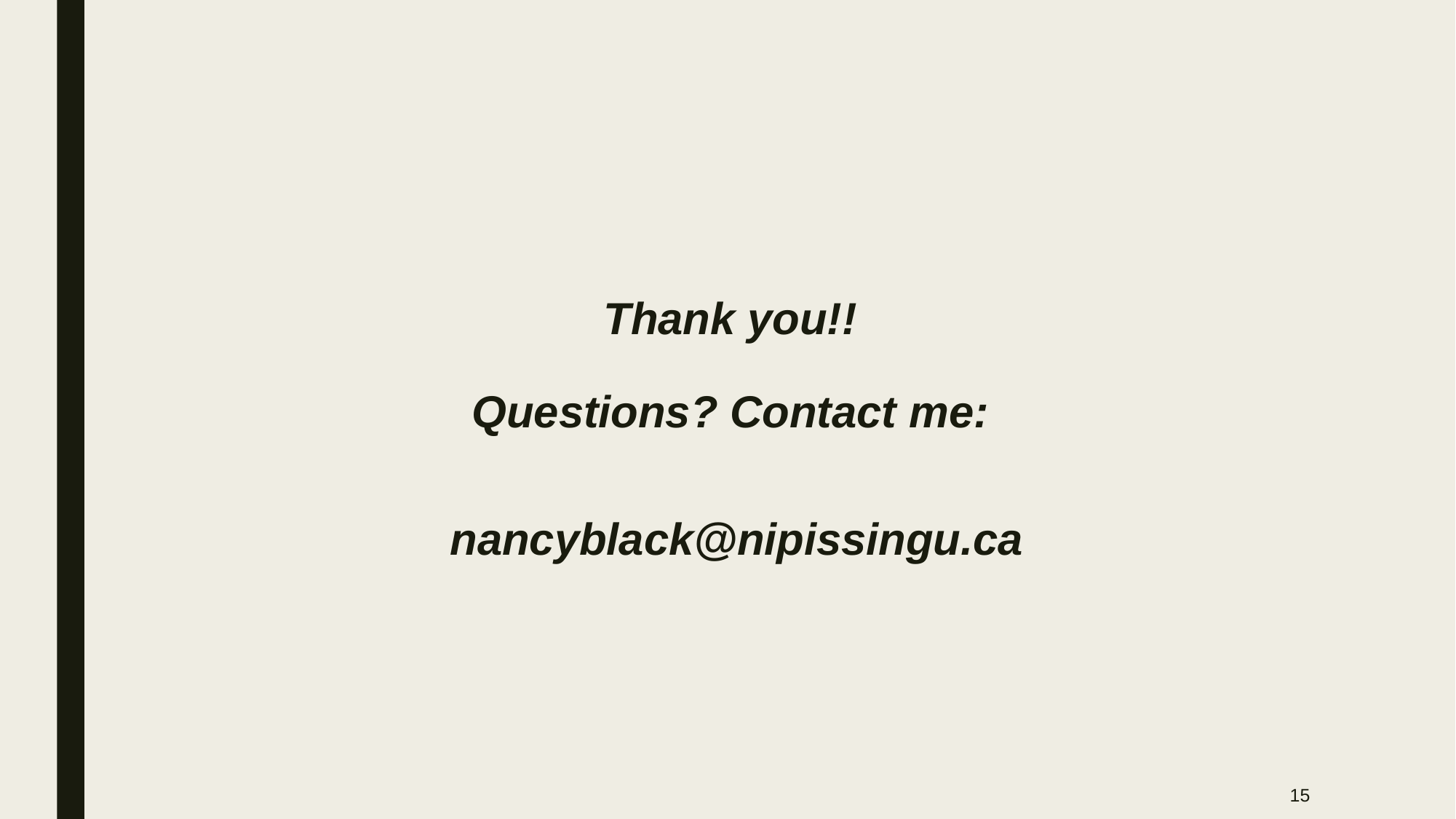

#

Thank you!!

Questions? Contact me:

nancyblack@nipissingu.ca

15